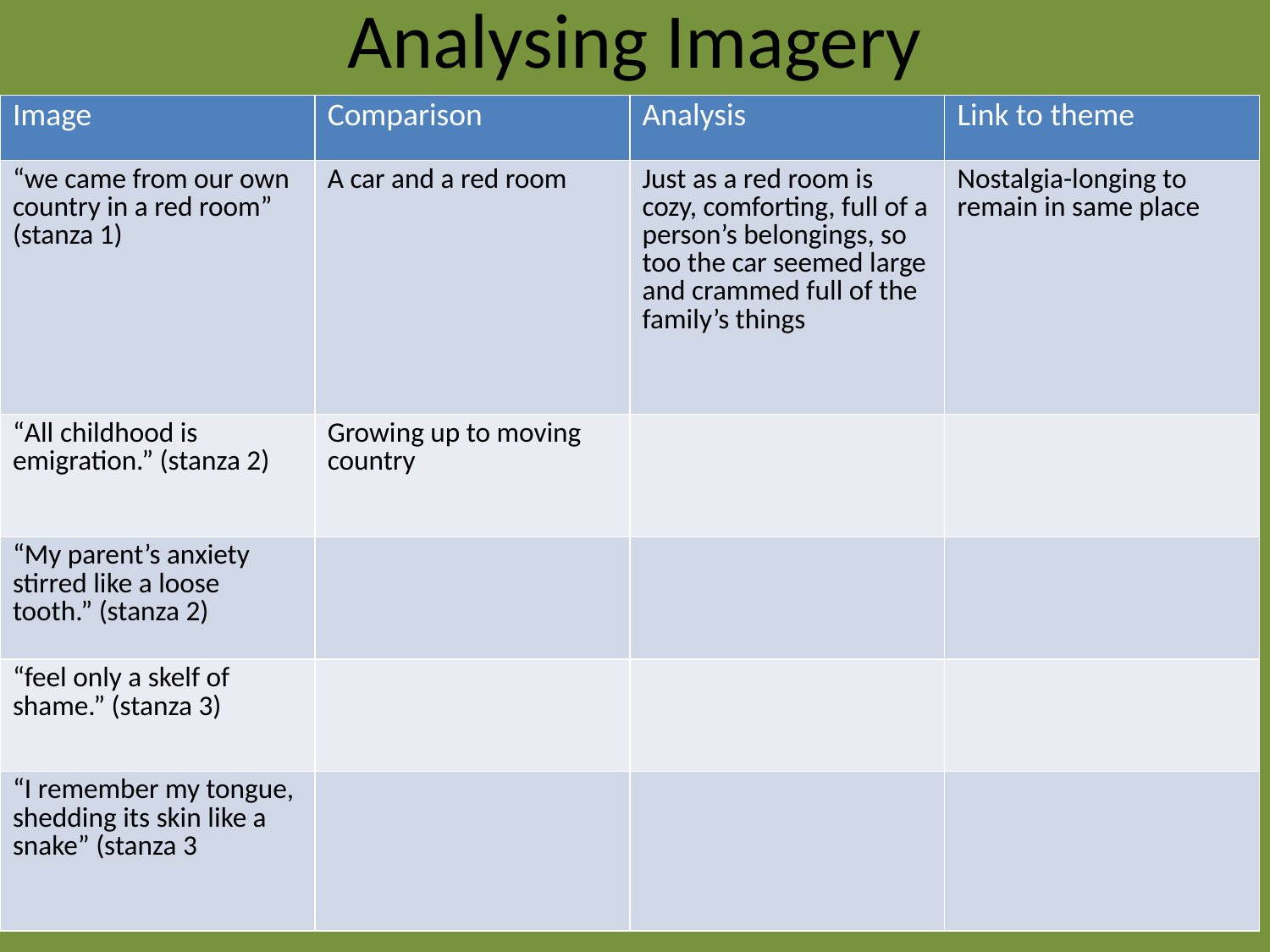

# Analysing Imagery
| Image | Comparison | Analysis | Link to theme |
| --- | --- | --- | --- |
| “we came from our own country in a red room” (stanza 1) | A car and a red room | Just as a red room is cozy, comforting, full of a person’s belongings, so too the car seemed large and crammed full of the family’s things | Nostalgia-longing to remain in same place |
| “All childhood is emigration.” (stanza 2) | Growing up to moving country |  |  |
| “My parent’s anxiety stirred like a loose tooth.” (stanza 2) |  |  |  |
| “feel only a skelf of shame.” (stanza 3) |  |  |  |
| “I remember my tongue, shedding its skin like a snake” (stanza 3 |  |  |  |